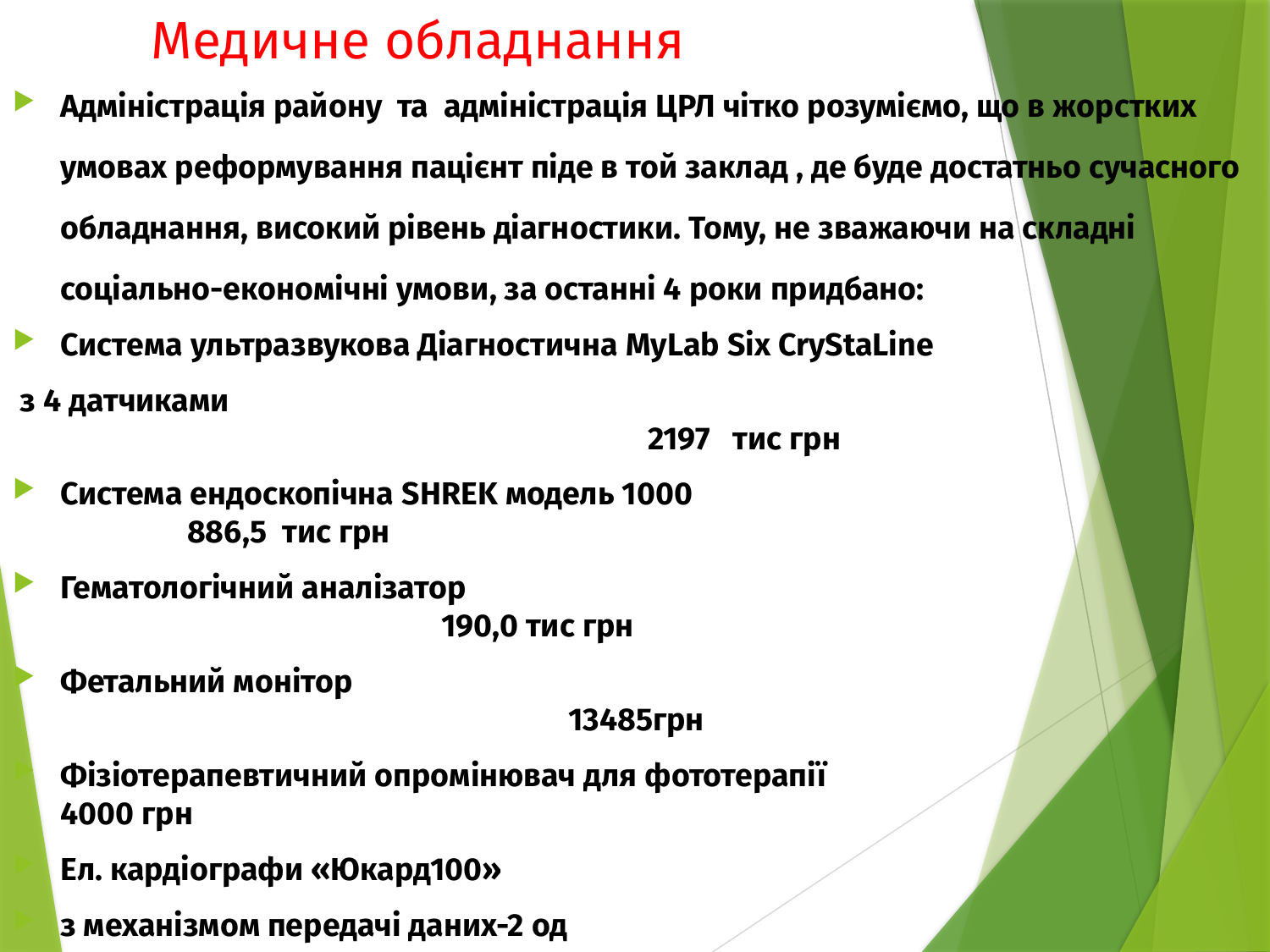

# Медичне обладнання
Адміністрація району  та  адміністрація ЦРЛ чітко розуміємо, що в жорстких умовах реформування пацієнт піде в той заклад , де буде достатньо сучасного обладнання, високий рівень діагностики. Тому, не зважаючи на складні соціально-економічні умови, за останні 4 роки придбано:
Cистема ультразвукова Діагностична MyLab Six CryStaLine
 з 4 датчиками													2197   тис грн
Система ендоскопічна SHREK модель 1000 					886,5  тис грн
Гематологічний аналізатор									190,0 тис грн
Фетальний монітор 											13485грн
Фізіотерапевтичний опромінювач для фототерапії			4000 грн
Ел. кардіографи «Юкард100»
з механізмом передачі даних-2 од							106.1 тис грн
Ел. Кардіограф «Біомед»ВЕ 300								16,2 тис грн
Кондиціонер мобільний – 3 од 								20,6 тис грн
Пральні машини ВЕКО    10 од 								69,584 тис грн